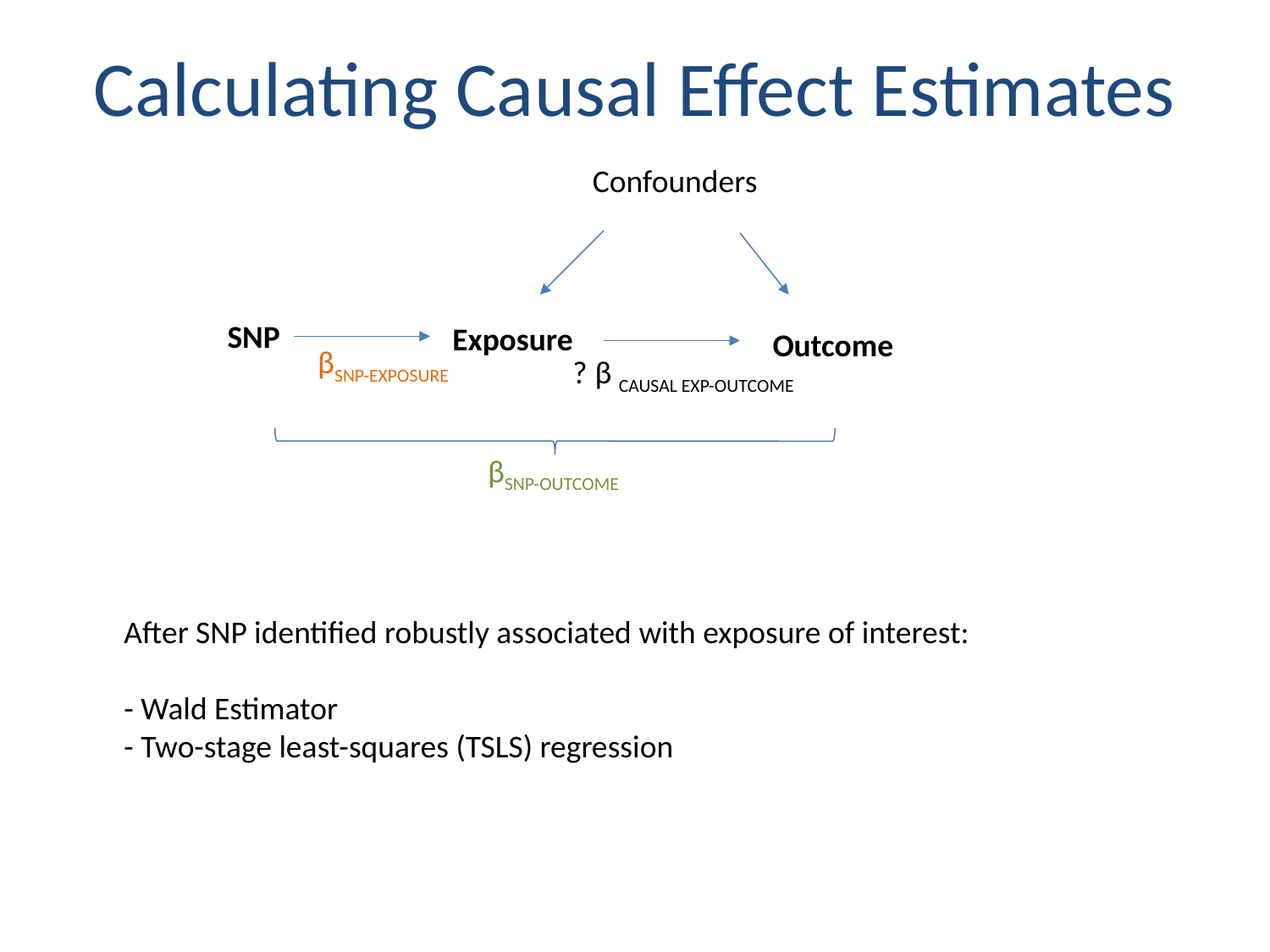

# Calculating Causal Effect Estimates
Confounders

SNP
Exposure
Outcome
βSNP-EXPOSURE
? β CAUSAL EXP-OUTCOME
βSNP-OUTCOME
After SNP identified robustly associated with exposure of interest:

- Wald Estimator
- Two-stage least-squares (TSLS) regression